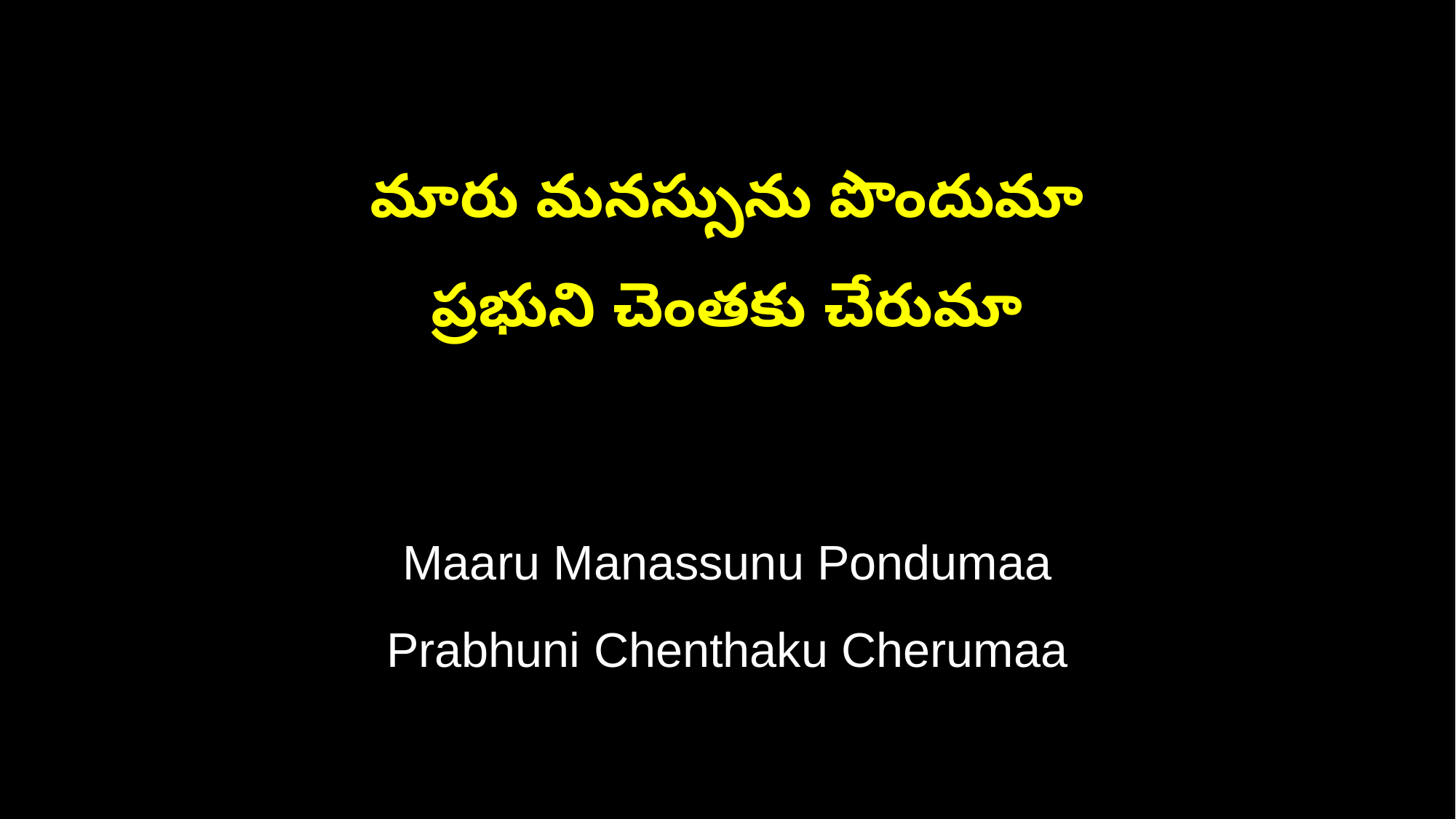

మారు మనస్సును పొందుమా
ప్రభుని చెంతకు చేరుమా
Maaru Manassunu Pondumaa
Prabhuni Chenthaku Cherumaa